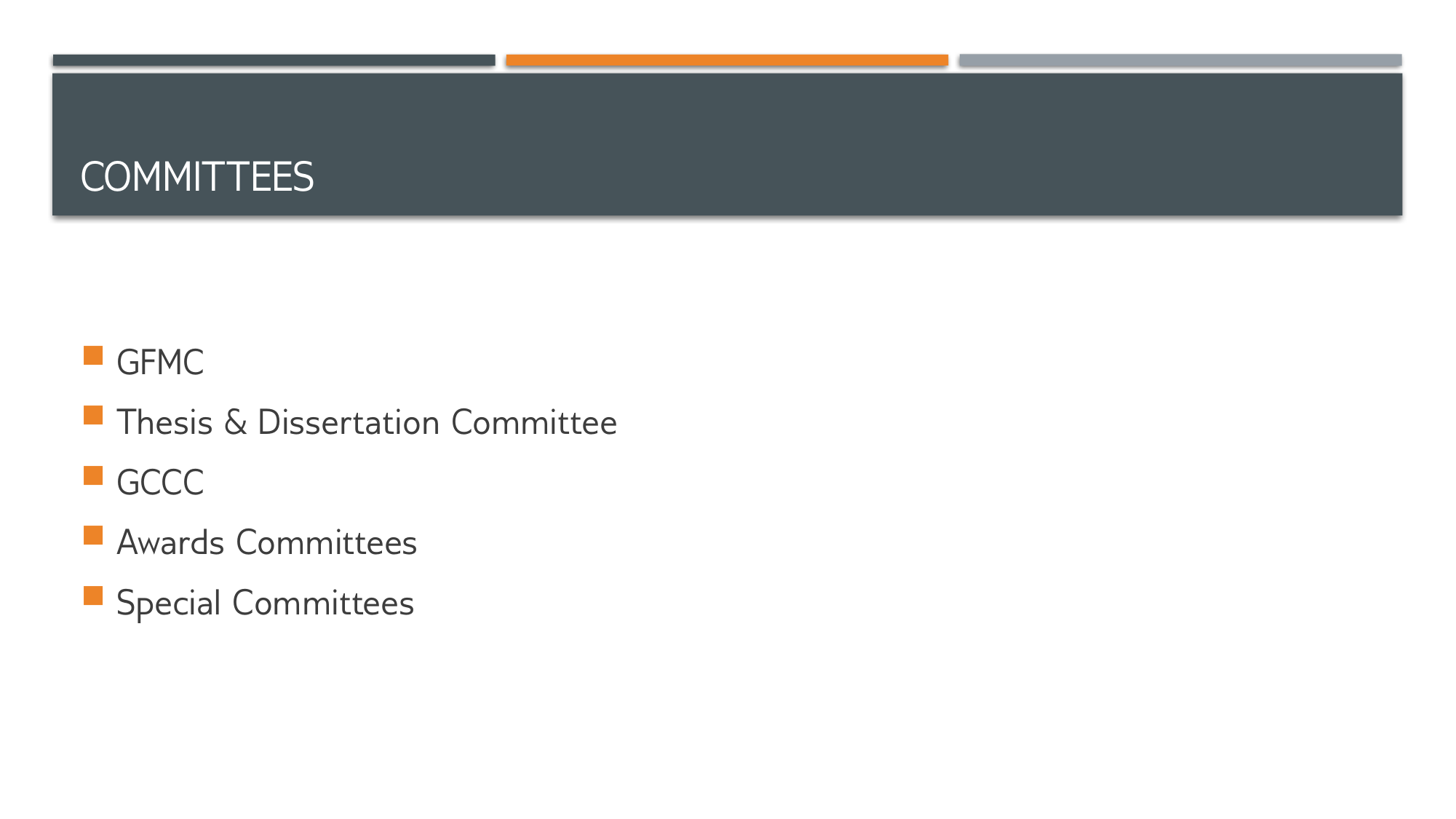

# Committees
GFMC
Thesis & Dissertation Committee
GCCC
Awards Committees
Special Committees